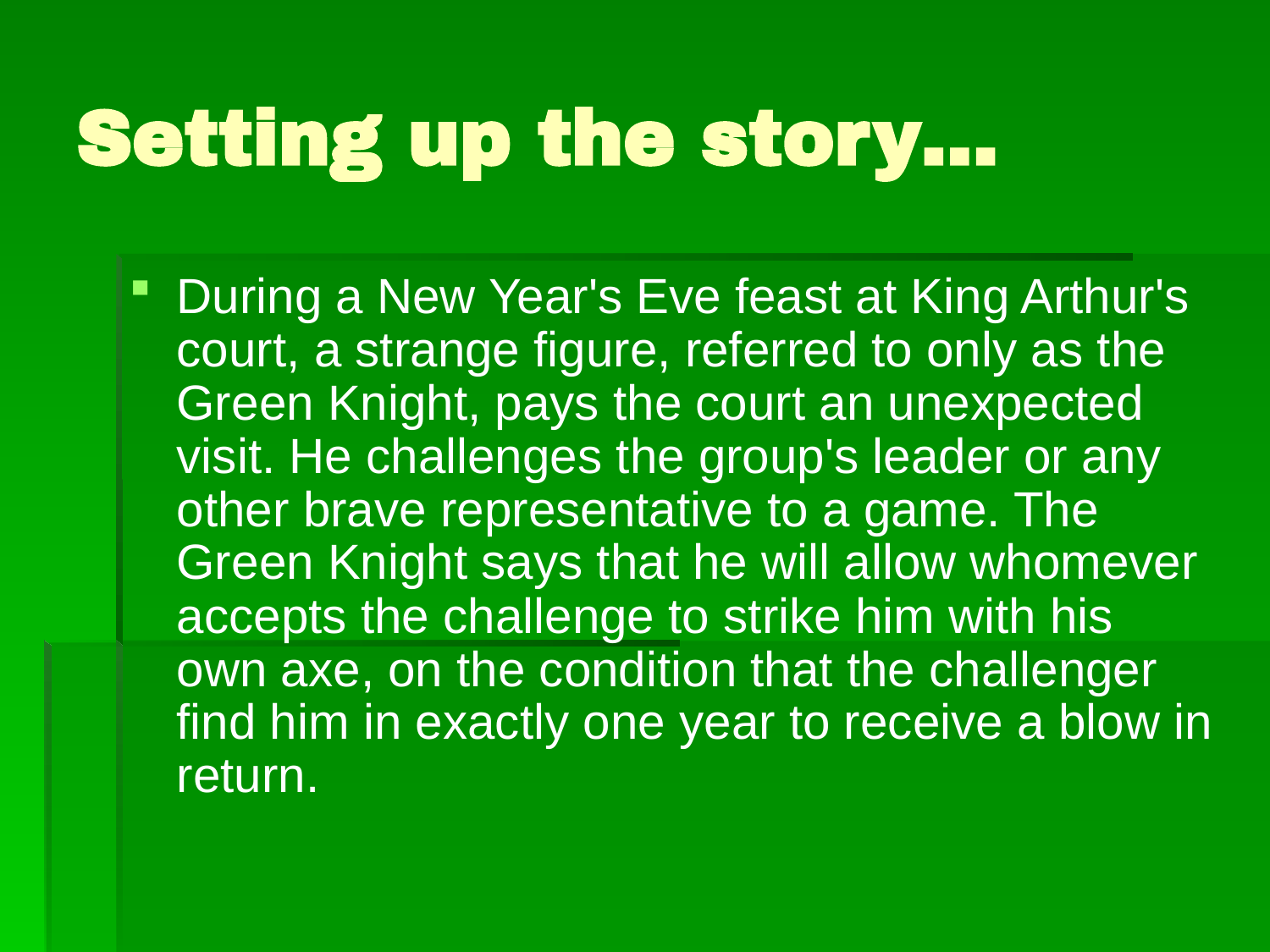

# Setting up the story…
During a New Year's Eve feast at King Arthur's court, a strange figure, referred to only as the Green Knight, pays the court an unexpected visit. He challenges the group's leader or any other brave representative to a game. The Green Knight says that he will allow whomever accepts the challenge to strike him with his own axe, on the condition that the challenger find him in exactly one year to receive a blow in return.